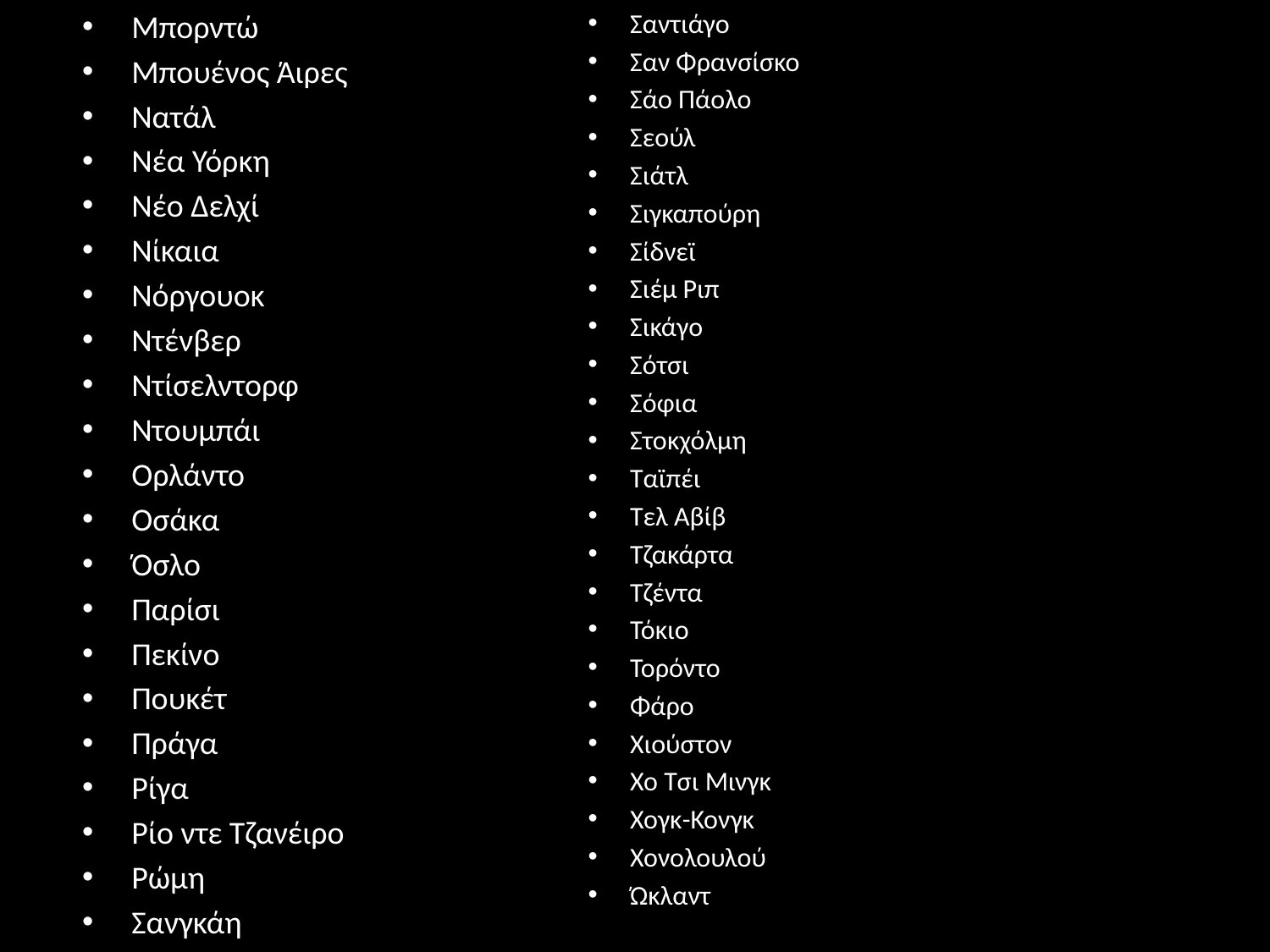

Μπορντώ
Μπουένος Άιρες
Νατάλ
Νέα Υόρκη
Νέο Δελχί
Νίκαια
Νόργουοκ
Ντένβερ
Ντίσελντορφ
Ντουμπάι
Ορλάντο
Οσάκα
Όσλο
Παρίσι
Πεκίνο
Πουκέτ
Πράγα
Ρίγα
Ρίο ντε Τζανέιρο
Ρώμη
Σανγκάη

Σαντιάγο
Σαν Φρανσίσκο
Σάο Πάολο
Σεούλ
Σιάτλ
Σιγκαπούρη
Σίδνεϊ
Σιέμ Ριπ
Σικάγο
Σότσι
Σόφια
Στοκχόλμη
Ταϊπέι
Τελ Αβίβ
Τζακάρτα
Τζέντα
Τόκιο
Τορόντο
Φάρο
Χιούστον
Χο Τσι Μινγκ
Χογκ-Κονγκ
Χονολουλού
Ώκλαντ